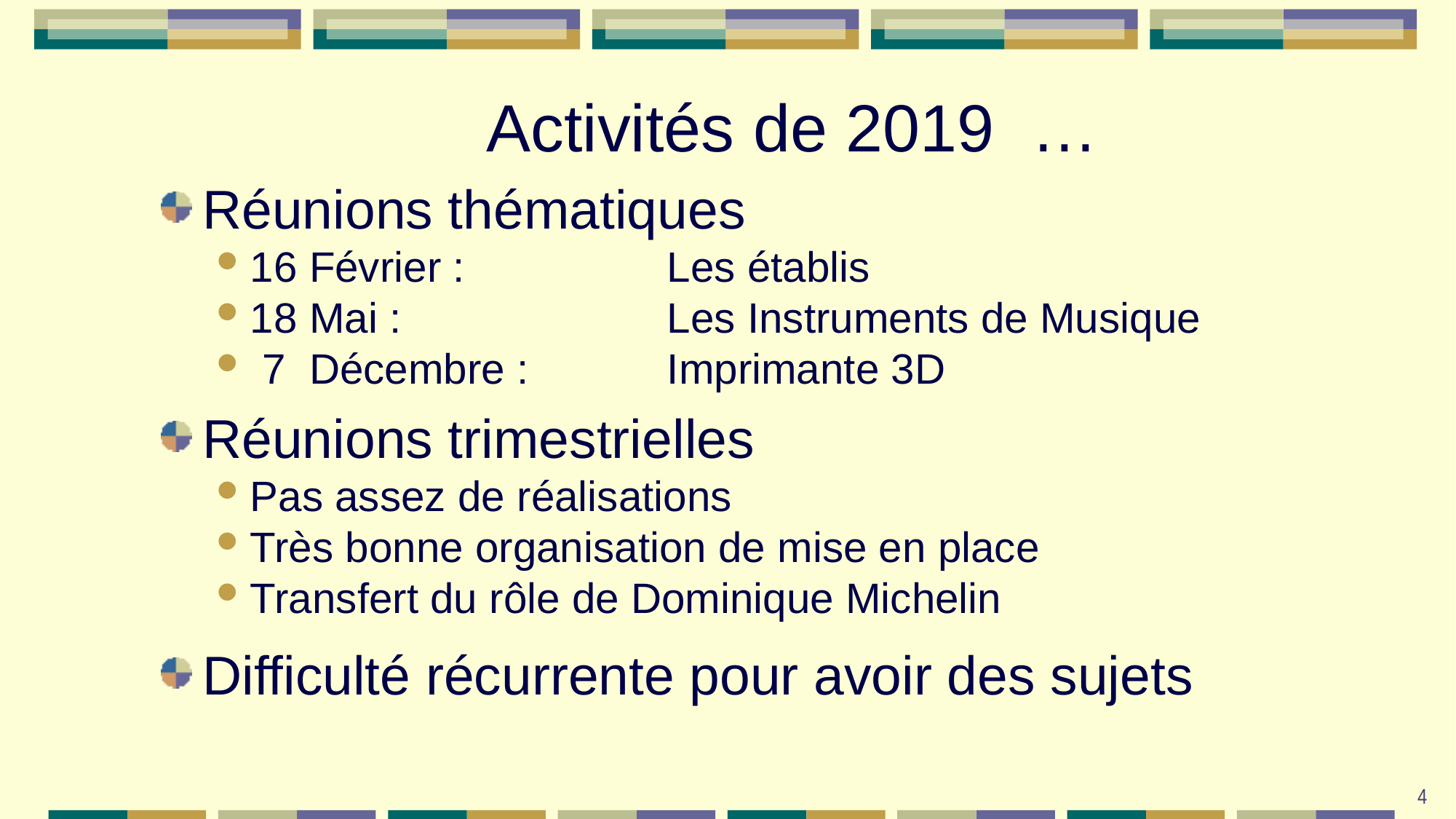

# Activités de 2019  …
Réunions thématiques
16 Février : 	Les établis
18 Mai : 	Les Instruments de Musique
 7  Décembre : 	Imprimante 3D
Réunions trimestrielles
Pas assez de réalisations
Très bonne organisation de mise en place
Transfert du rôle de Dominique Michelin
Difficulté récurrente pour avoir des sujets

4